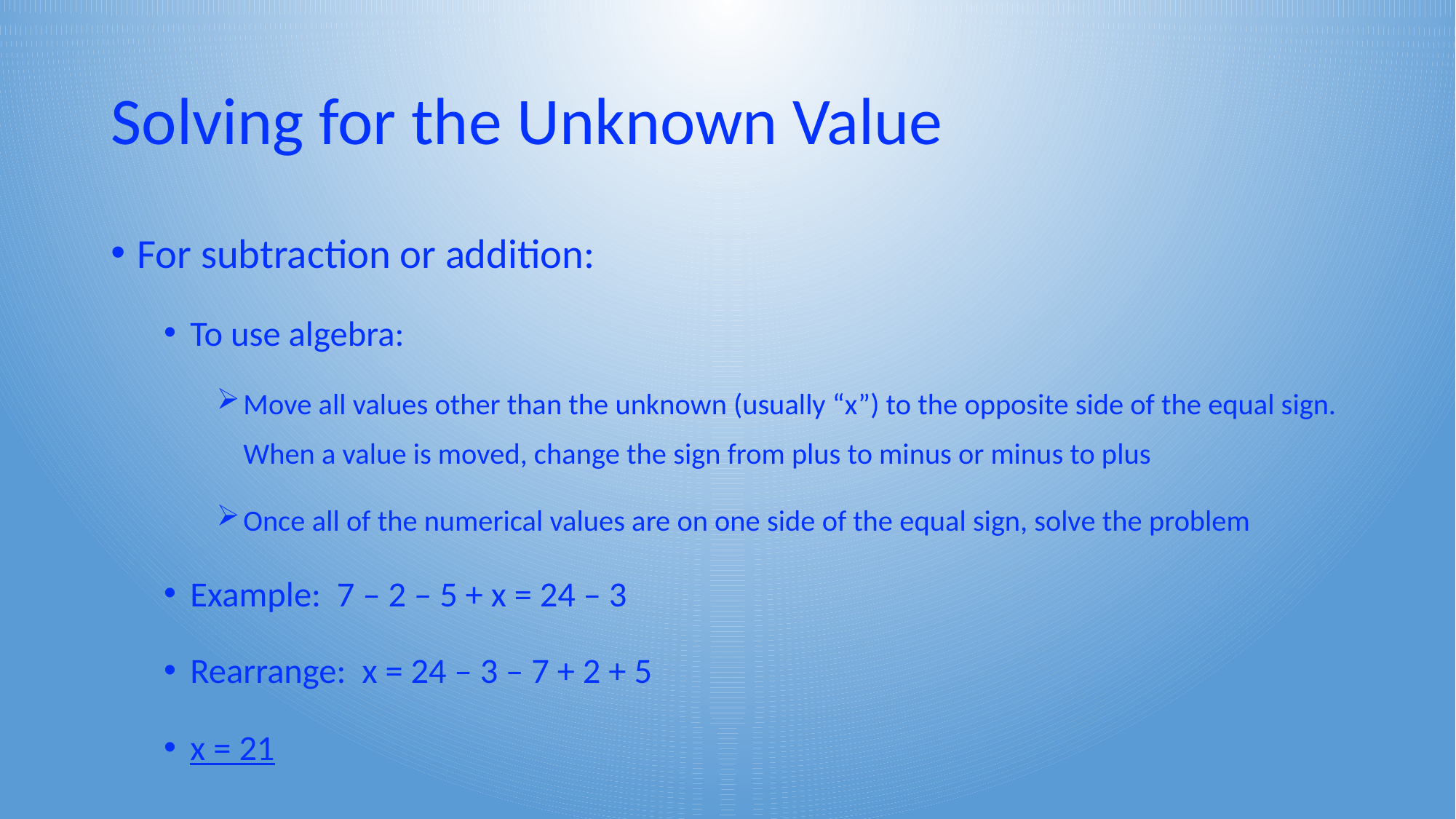

# Solving for the Unknown Value
For subtraction or addition:
To use algebra:
Move all values other than the unknown (usually “x”) to the opposite side of the equal sign. When a value is moved, change the sign from plus to minus or minus to plus
Once all of the numerical values are on one side of the equal sign, solve the problem
Example:  7 – 2 – 5 + x = 24 – 3
Rearrange:  x = 24 – 3 – 7 + 2 + 5
x = 21